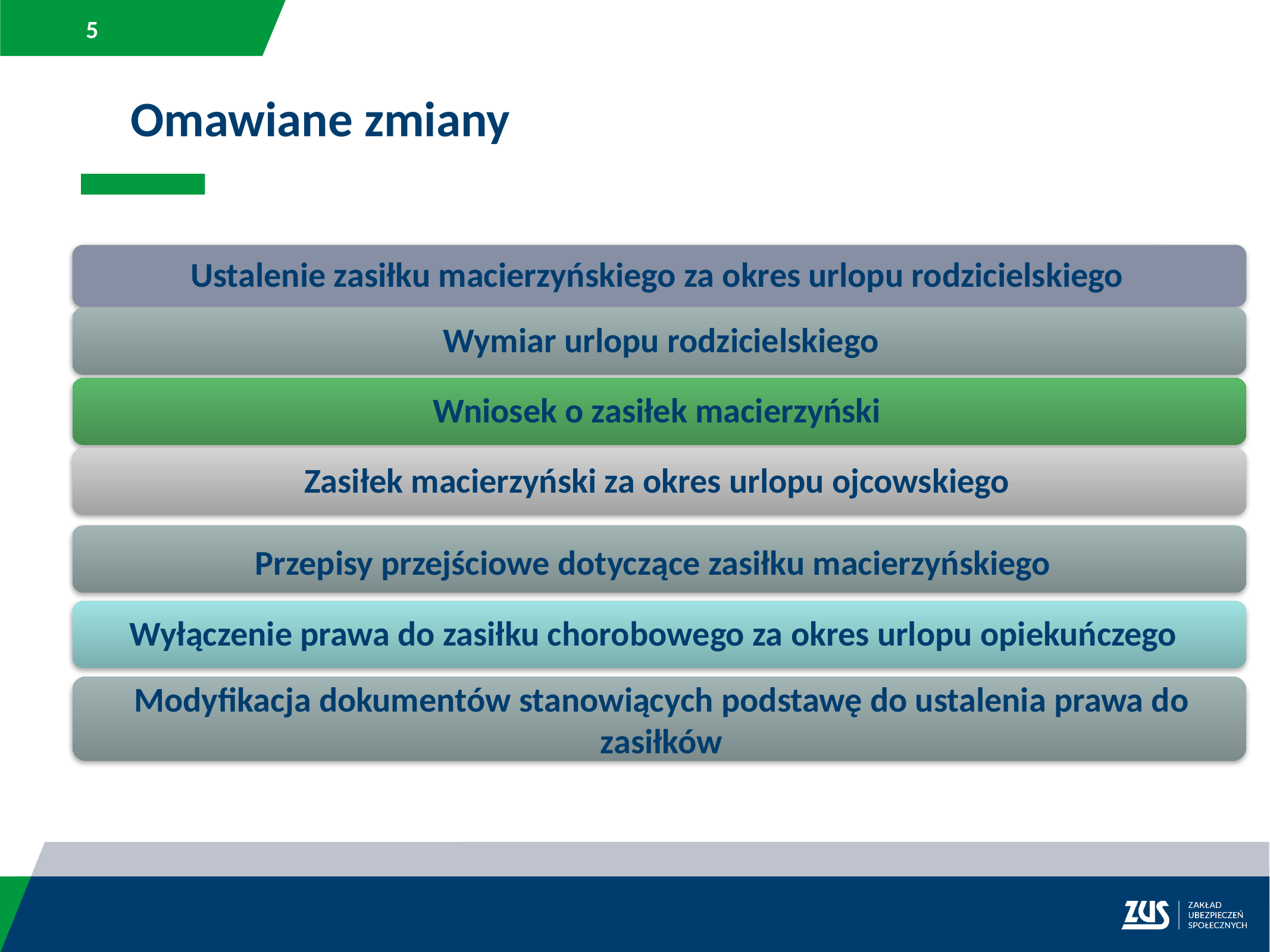

Omawiane zmiany
Ustalenie zasiłku macierzyńskiego za okres urlopu rodzicielskiego
Wymiar urlopu rodzicielskiego
Wniosek o zasiłek macierzyński
Zasiłek macierzyński za okres urlopu ojcowskiego

Przepisy przejściowe dotyczące zasiłku macierzyńskiego

Wyłączenie prawa do zasiłku chorobowego za okres urlopu opiekuńczego
Modyfikacja dokumentów stanowiących podstawę do ustalenia prawa do zasiłków